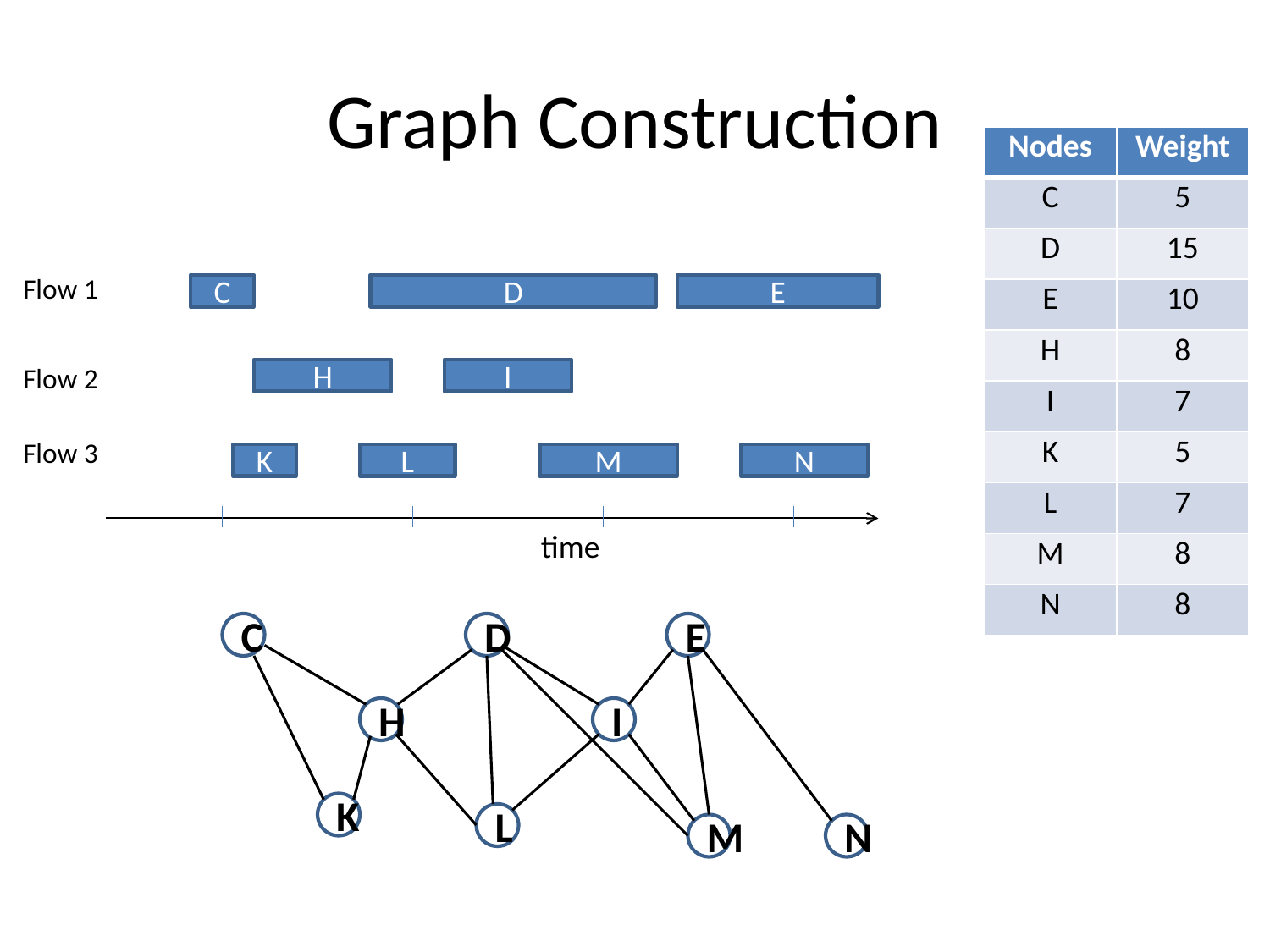

# Graph Construction
| Nodes | Weight |
| --- | --- |
| C | 5 |
| D | 15 |
| E | 10 |
| H | 8 |
| I | 7 |
| K | 5 |
| L | 7 |
| M | 8 |
| N | 8 |

Flow 1
C
D
E
Flow 2
H
I
Flow 3
K
L
M
L
N
time
C
D
E
H
I
K
L
M
N